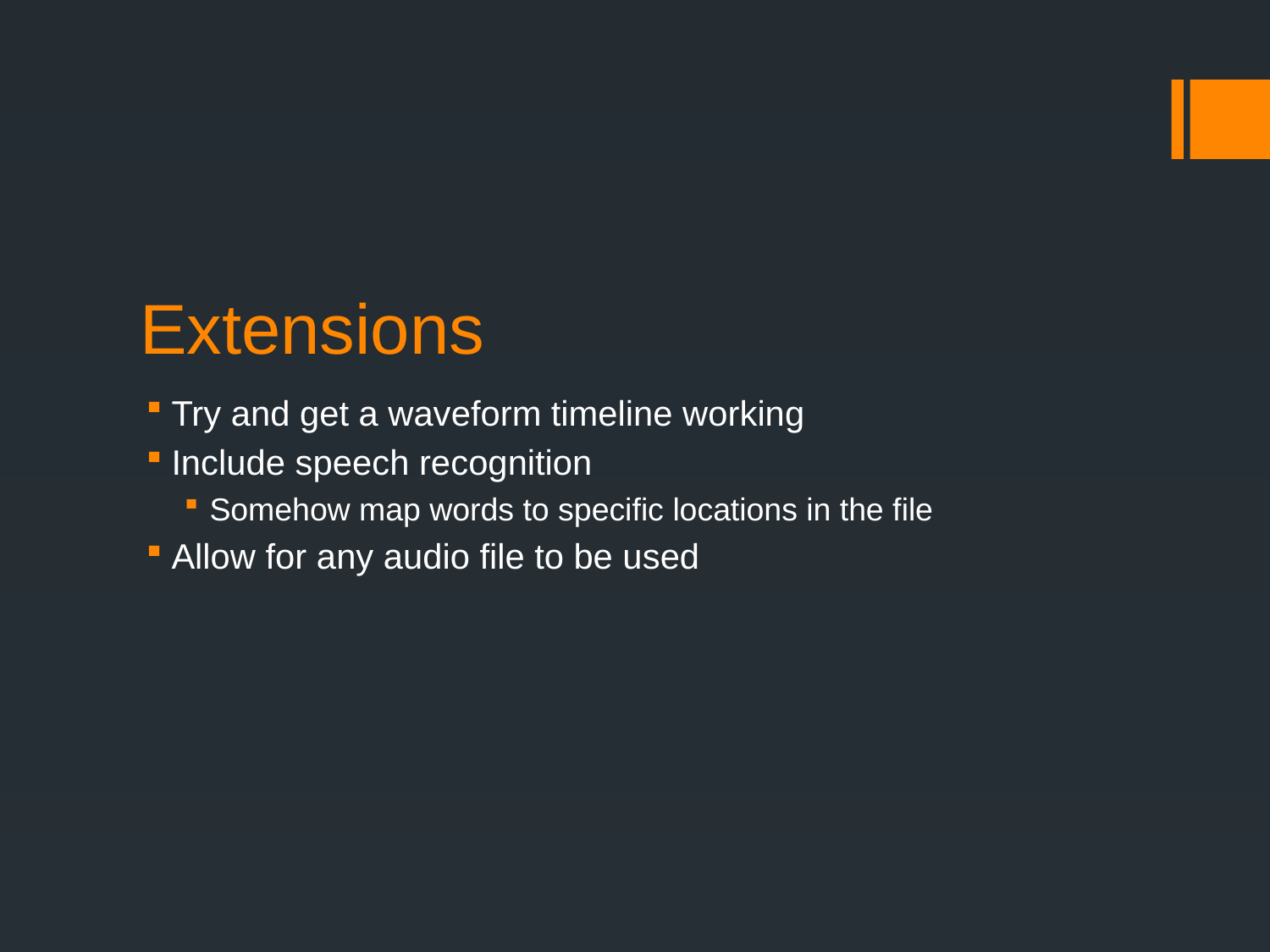

# Extensions
Try and get a waveform timeline working
Include speech recognition
Somehow map words to specific locations in the file
Allow for any audio file to be used